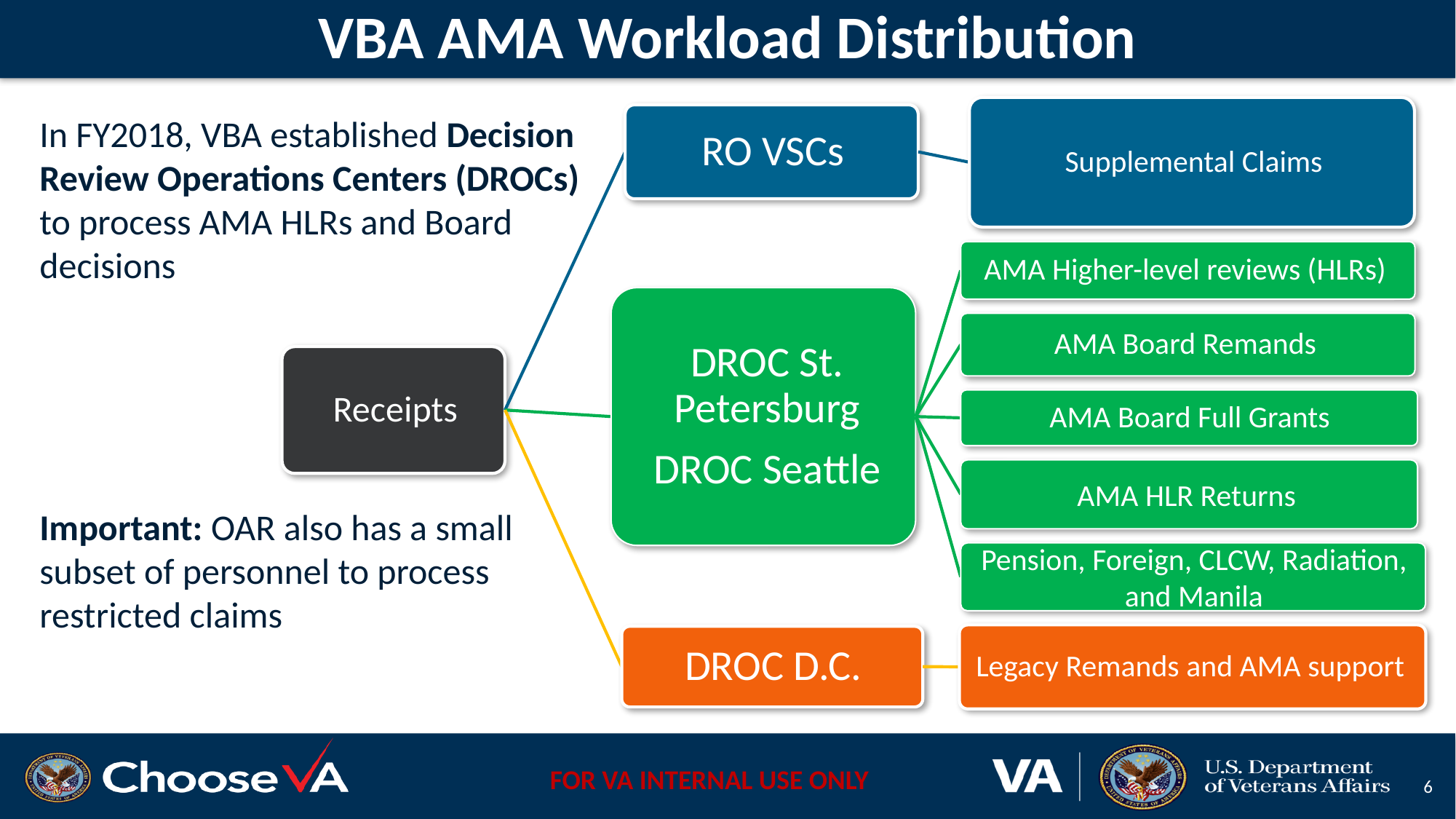

# VBA AMA Workload Distribution
Receipts

RO VSCs

Supplemental Claims

DROC St. Petersburg
DROC Seattle

AMA Higher-level reviews (HLRs)

AMA Board Remands

AMA Board Full Grants

AMA HLR Returns

Pension, Foreign, CLCW, Radiation, and Manila

DROC D.C.

Legacy Remands and AMA support

In FY2018, VBA established Decision Review Operations Centers (DROCs) to process AMA HLRs and Board decisions

Important: OAR also has a small subset of personnel to process restricted claims